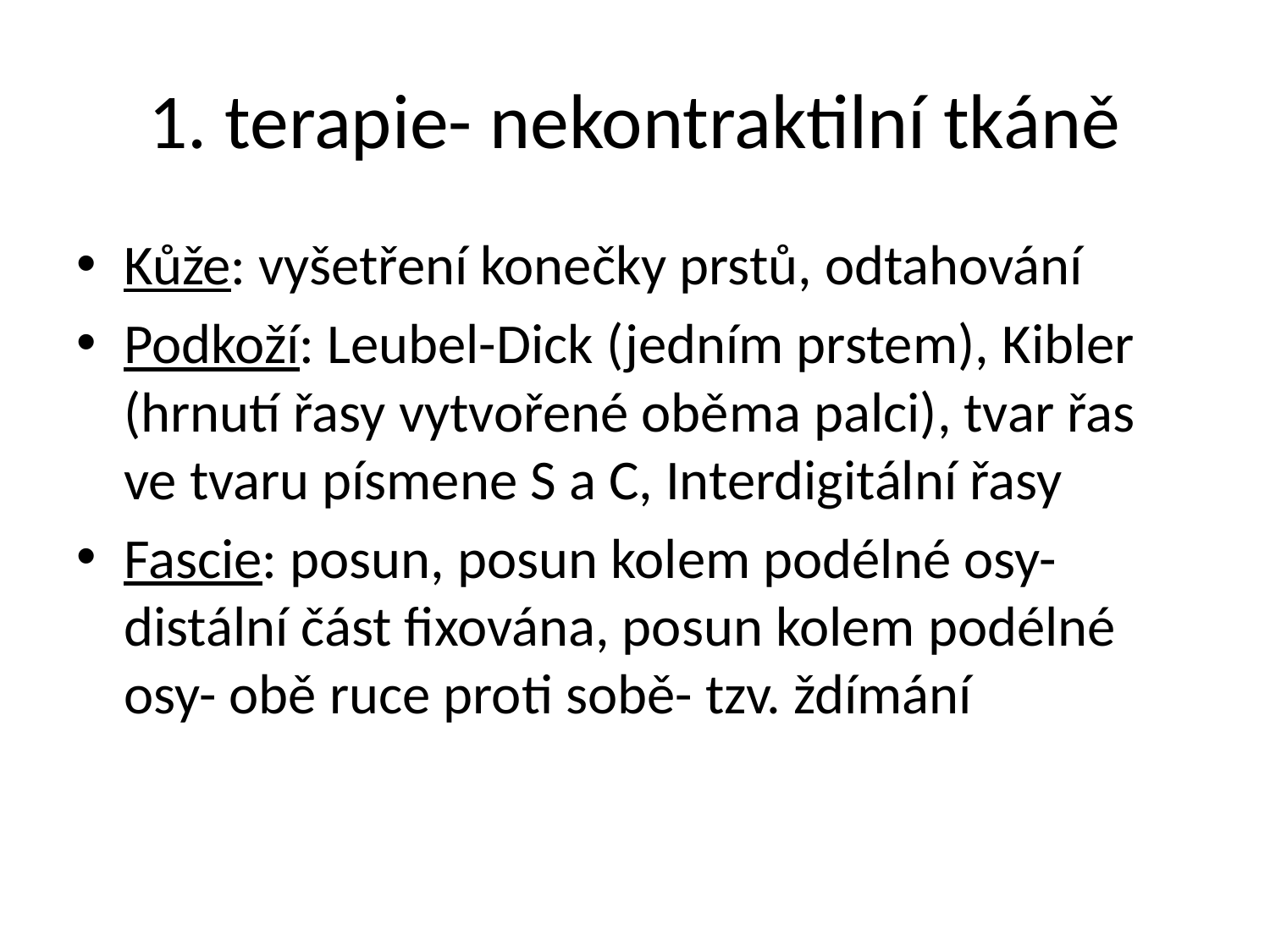

# 1. terapie- nekontraktilní tkáně
Kůže: vyšetření konečky prstů, odtahování
Podkoží: Leubel-Dick (jedním prstem), Kibler (hrnutí řasy vytvořené oběma palci), tvar řas ve tvaru písmene S a C, Interdigitální řasy
Fascie: posun, posun kolem podélné osy- distální část fixována, posun kolem podélné osy- obě ruce proti sobě- tzv. ždímání